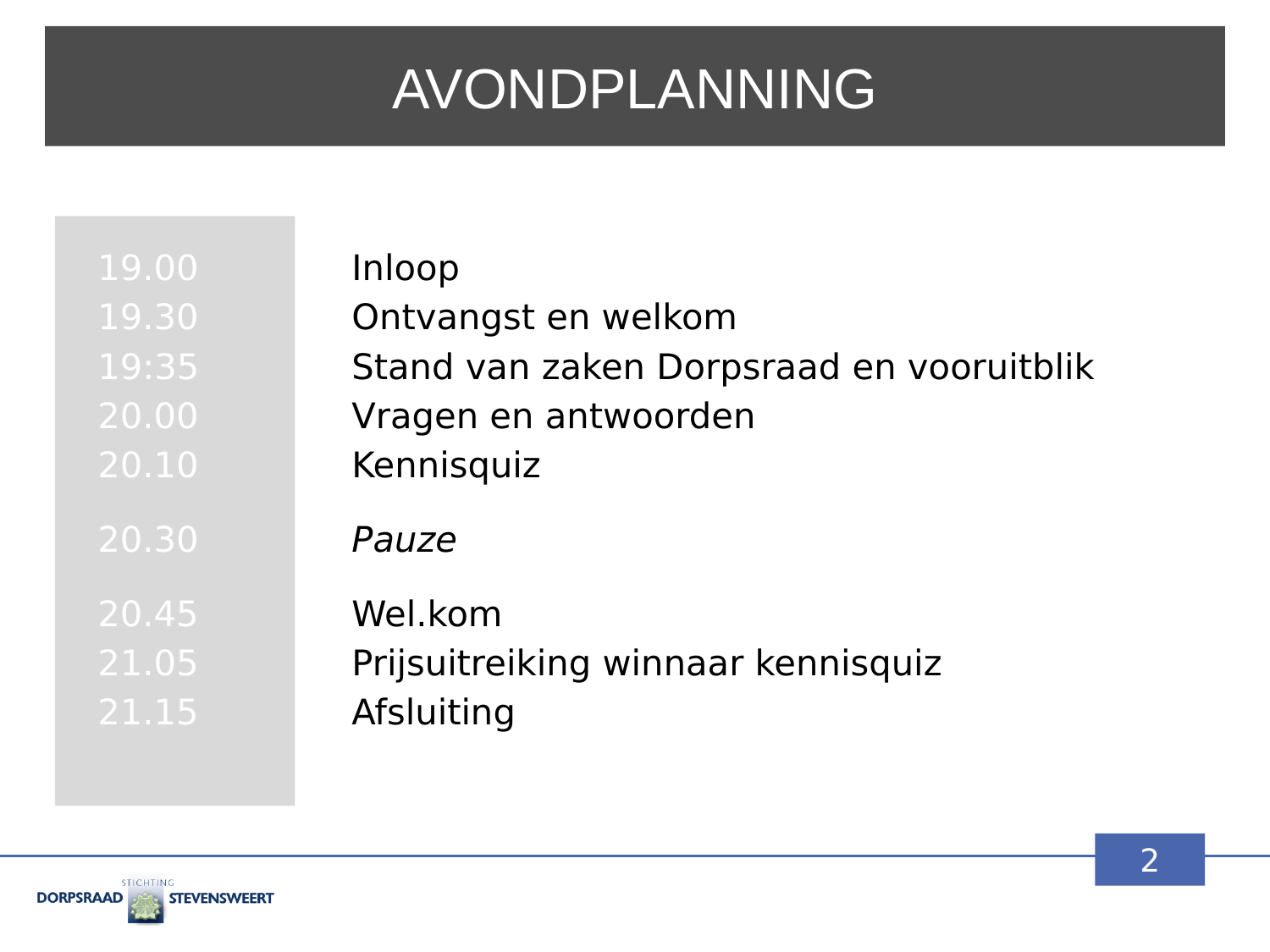

# AVONDPLANNING

19.00 		Inloop
19.30 		Ontvangst en welkom
19:35		Stand van zaken Dorpsraad en vooruitblik
20.00 		Vragen en antwoorden
20.10		Kennisquiz

20.30 		Pauze

20.45		Wel.kom
21.05 		Prijsuitreiking winnaar kennisquiz
21.15		Afsluiting